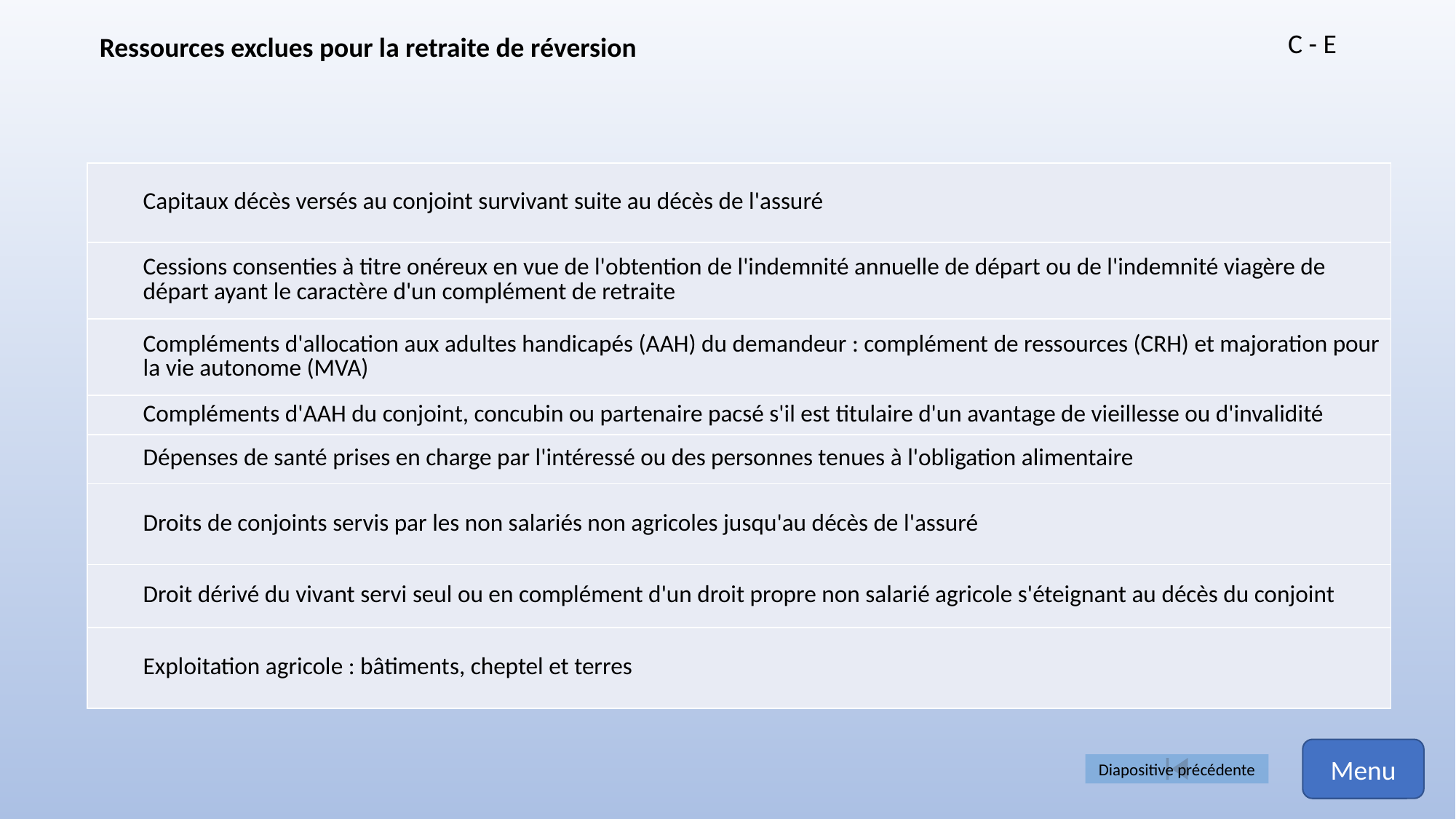

C - E
Ressources exclues pour la retraite de réversion
| Capitaux décès versés au conjoint survivant suite au décès de l'assuré |
| --- |
| ​Cessions consenties à titre onéreux en vue de l'obtention de l'indemnité annuelle de départ ou de l'indemnité viagère de départ ayant le caractère d'un complément de retraite |
| ​Compléments d'allocation aux adultes handicapés (AAH) du demandeur : complément de ressources (CRH) et majoration pour la vie autonome (MVA) |
| Compléments d'AAH du conjoint, concubin ou partenaire pacsé s'il est titulaire d'un avantage de vieillesse ou d'invalidité |
| Dépenses de santé prises en charge par l'intéressé ou des personnes tenues à l'obligation alimentaire |
| Droits de conjoints servis par les non salariés non agricoles jusqu'au décès de l'assuré |
| Droit dérivé du vivant servi seul ou en complément d'un droit propre non salarié agricole s'éteignant au décès du conjoint |
| ​Exploitation agricole : bâtiments, cheptel et terres |
Menu
Diapositive précédente